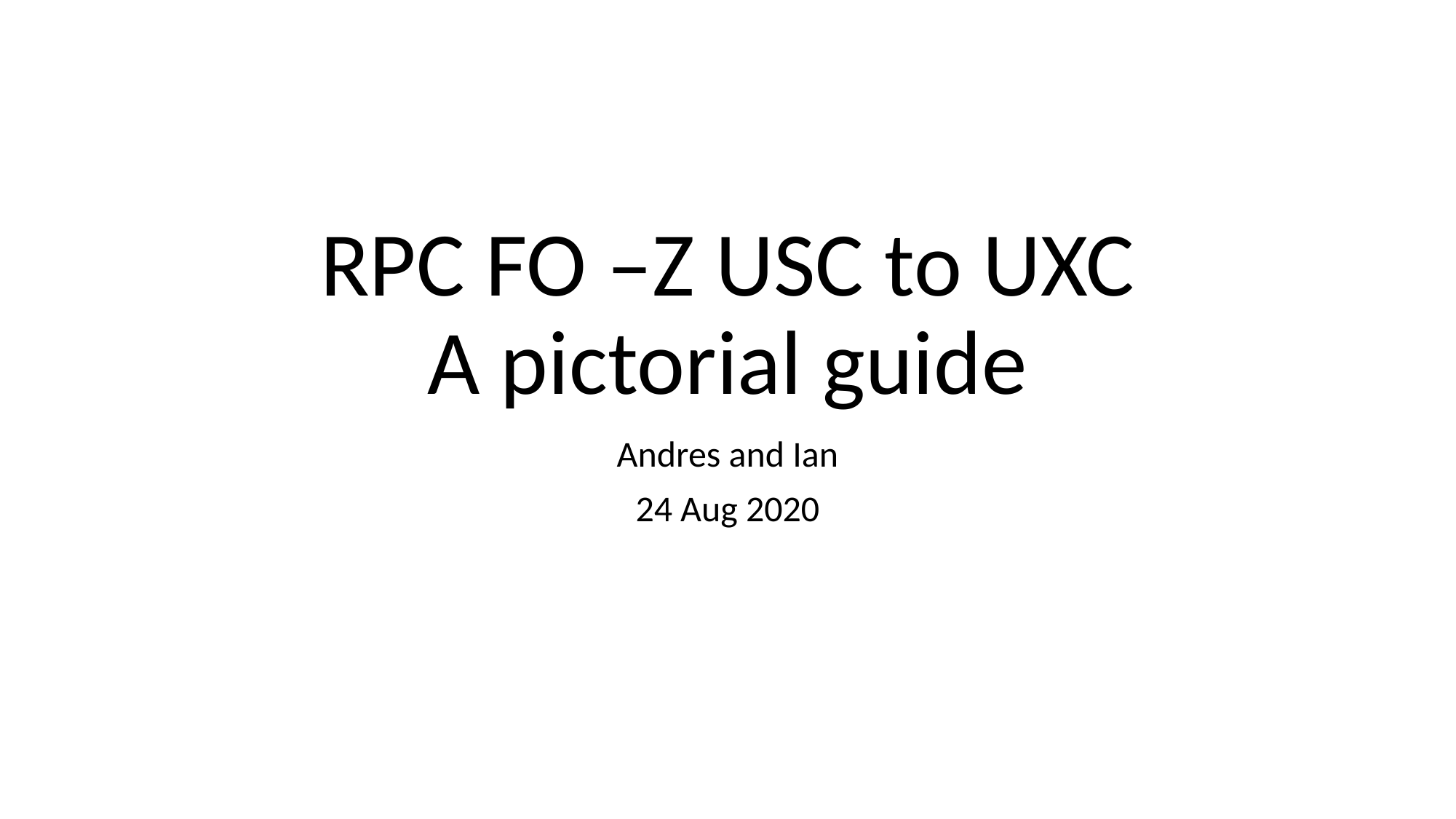

# RPC FO –Z USC to UXC A pictorial guide
Andres and Ian
24 Aug 2020